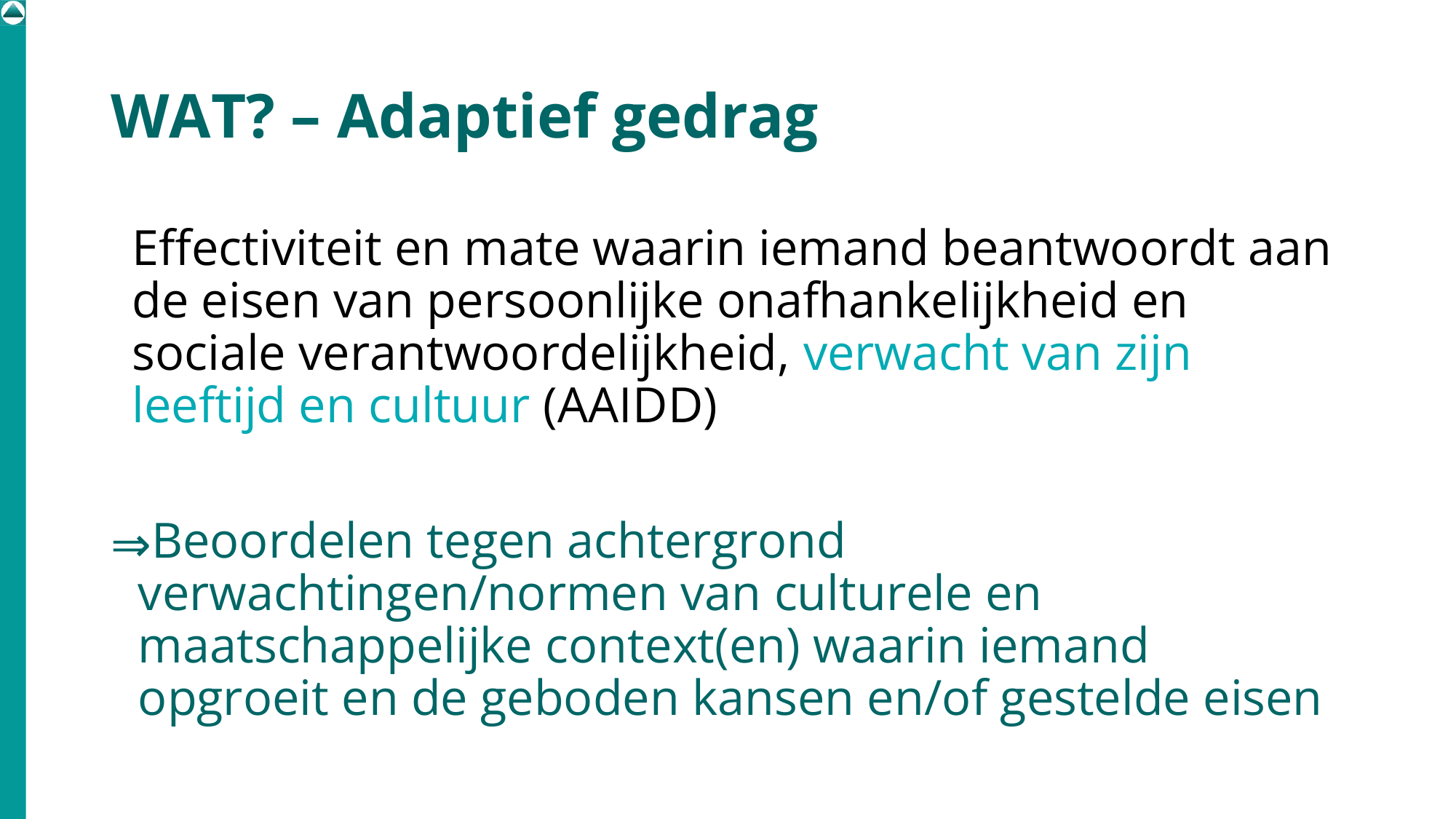

# WAT? – Adaptief gedrag
Effectiviteit en mate waarin iemand beantwoordt aan de eisen van persoonlijke onafhankelijkheid en sociale verantwoordelijkheid, verwacht van zijn leeftijd en cultuur (AAIDD)

Beoordelen tegen achtergrond verwachtingen/normen van culturele en maatschappelijke context(en) waarin iemand opgroeit en de geboden kansen en/of gestelde eisen